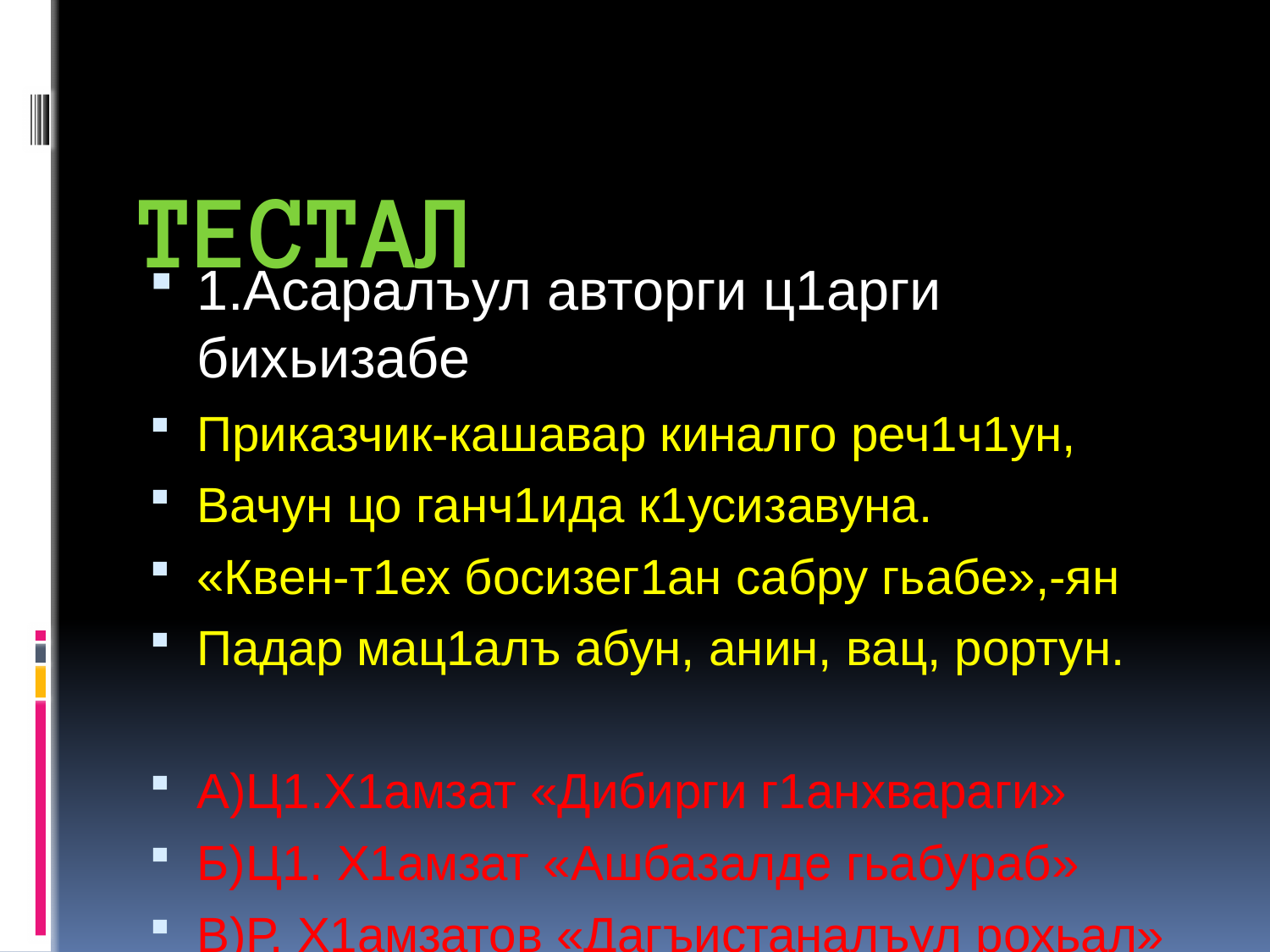

# Тестал
1.Асаралъул авторги ц1арги бихьизабе
Приказчик-кашавар киналго реч1ч1ун,
Вачун цо ганч1ида к1усизавуна.
«Квен-т1ех босизег1ан сабру гьабе»,-ян
Падар мац1алъ абун, анин, вац, рортун.

А)Ц1.Х1амзат «Дибирги г1анхвараги»
Б)Ц1. Х1амзат «Ашбазалде гьабураб»
В)Р. Х1амзатов «Дагъистаналъул рохьал»